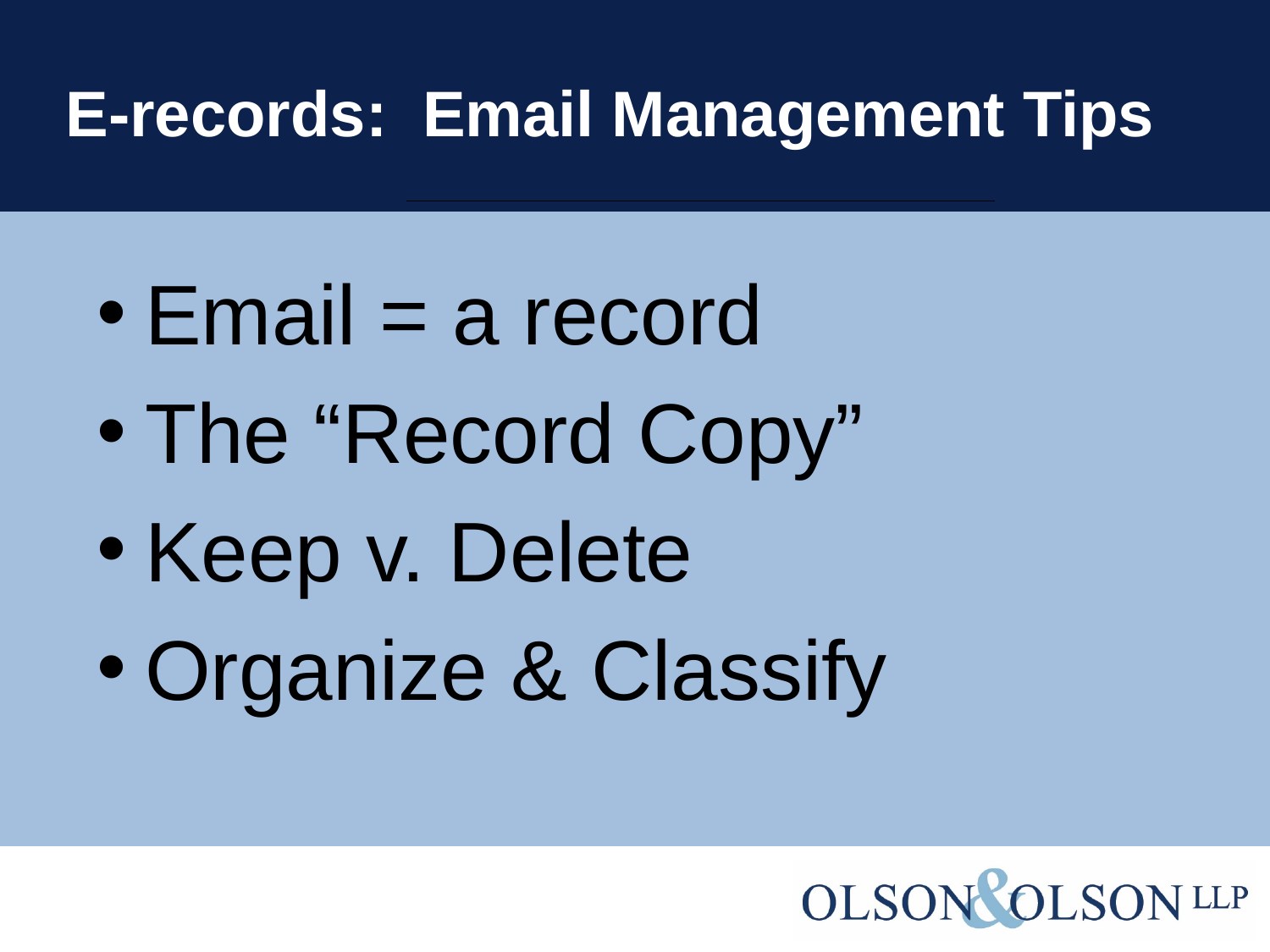

# E-records:  Email Management Tips
Email = a record
The “Record Copy”
Keep v. Delete
Organize & Classify